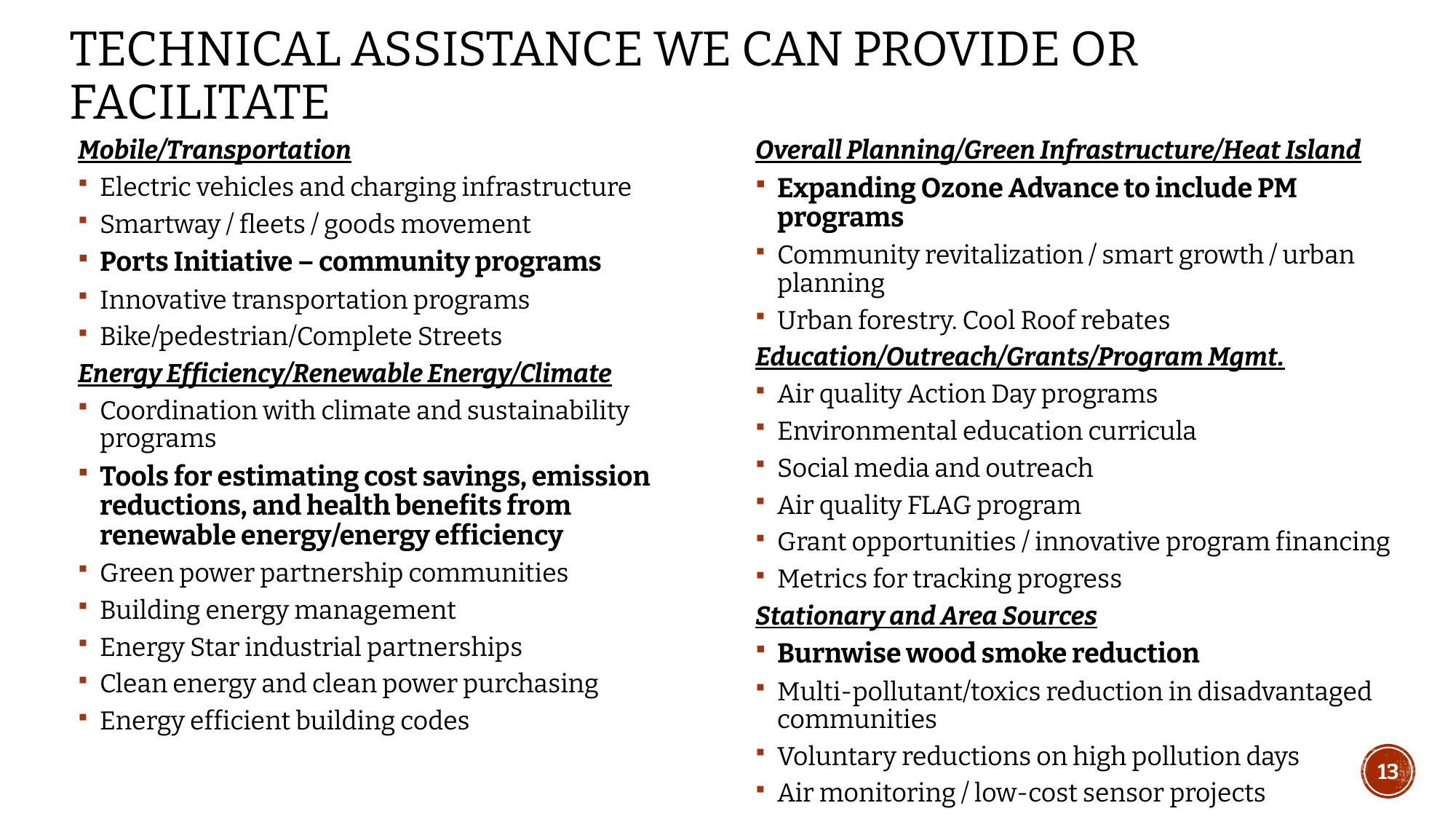

# TECHNICAL ASSISTANCE WE CAN PROVIDE OR FACILITATE
Mobile/Transportation
Electric vehicles and charging infrastructure
Smartway / fleets / goods movement
Ports Initiative – community programs
Innovative transportation programs
Bike/pedestrian/Complete Streets
Energy Efficiency/Renewable Energy/Climate
Coordination with climate and sustainability programs
Tools for estimating cost savings, emission reductions, and health benefits from renewable energy/energy efficiency
Green power partnership communities
Building energy management
Energy Star industrial partnerships
Clean energy and clean power purchasing
Energy efficient building codes

Overall Planning/Green Infrastructure/Heat Island
Expanding Ozone Advance to include PM programs
Community revitalization / smart growth / urban planning
Urban forestry. Cool Roof rebates
Education/Outreach/Grants/Program Mgmt.
Air quality Action Day programs
Environmental education curricula
Social media and outreach
Air quality FLAG program
Grant opportunities / innovative program financing
Metrics for tracking progress
Stationary and Area Sources
Burnwise wood smoke reduction
Multi-pollutant/toxics reduction in disadvantaged communities
Voluntary reductions on high pollution days
Air monitoring / low-cost sensor projects

13